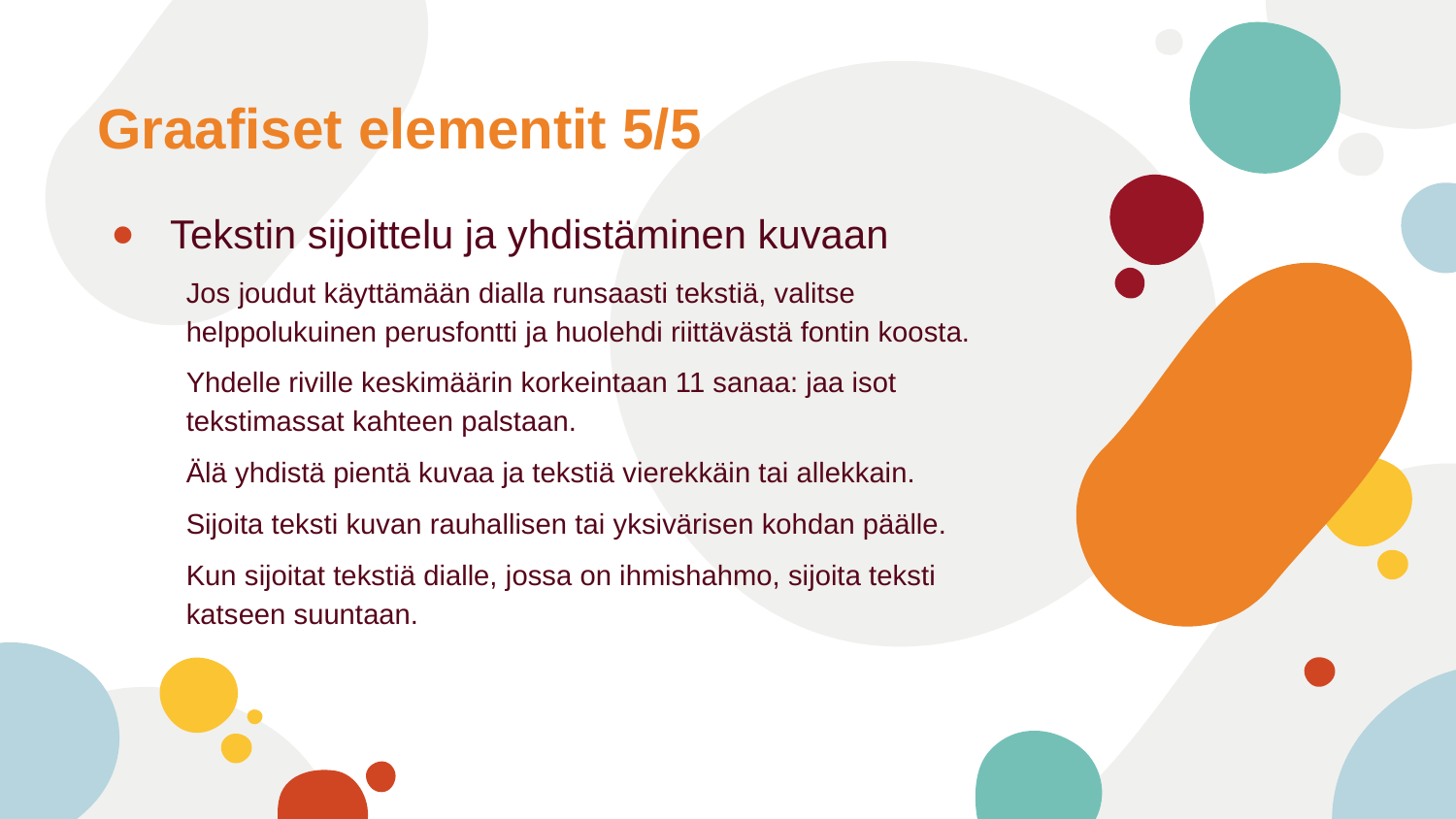

# Graafiset elementit 5/5
Tekstin sijoittelu ja yhdistäminen kuvaan
Jos joudut käyttämään dialla runsaasti tekstiä, valitse helppolukuinen perusfontti ja huolehdi riittävästä fontin koosta.
Yhdelle riville keskimäärin korkeintaan 11 sanaa: jaa isot tekstimassat kahteen palstaan.
Älä yhdistä pientä kuvaa ja tekstiä vierekkäin tai allekkain.
Sijoita teksti kuvan rauhallisen tai yksivärisen kohdan päälle.
Kun sijoitat tekstiä dialle, jossa on ihmishahmo, sijoita teksti katseen suuntaan.